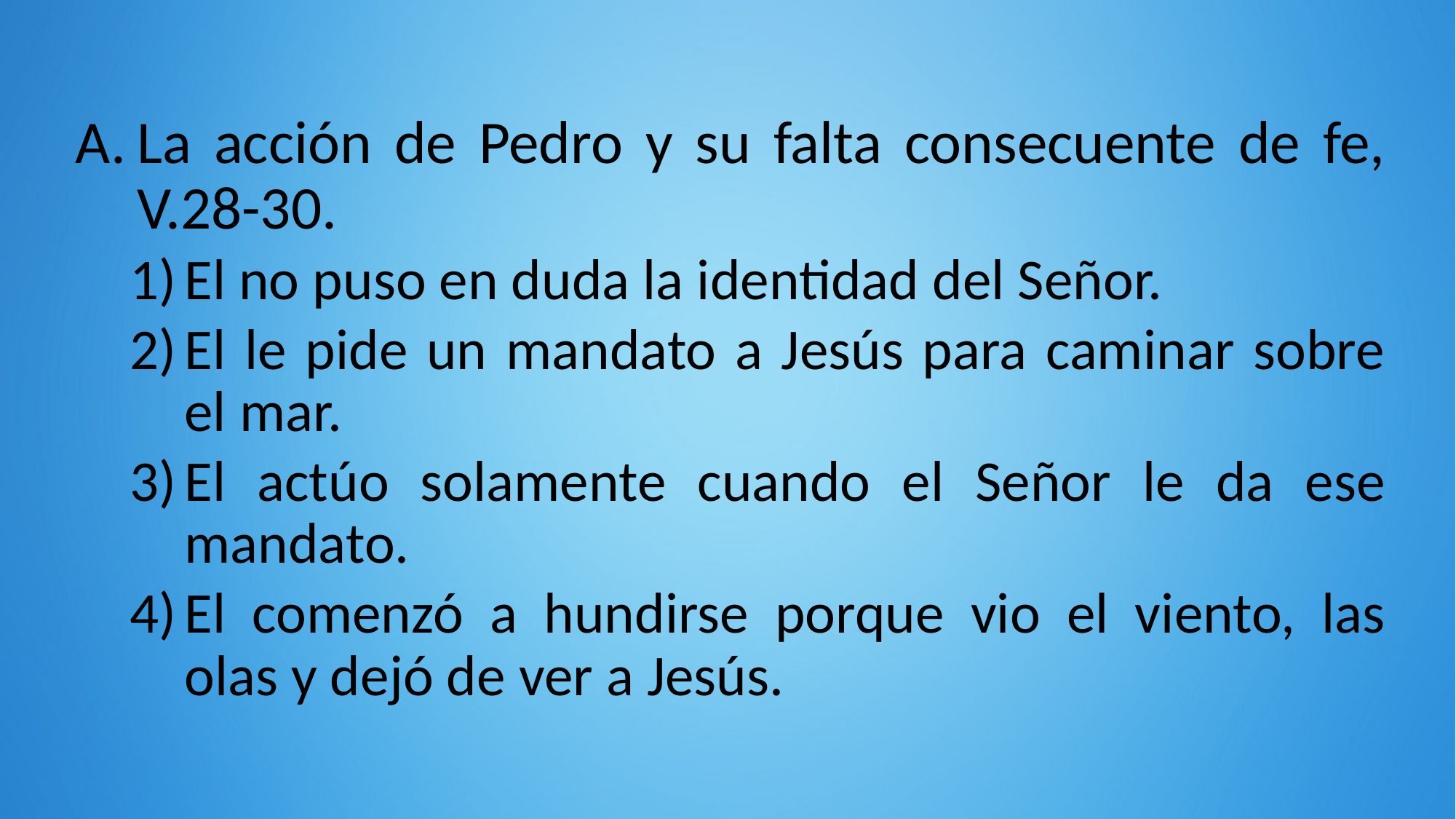

La acción de Pedro y su falta consecuente de fe, V.28-30.
El no puso en duda la identidad del Señor.
El le pide un mandato a Jesús para caminar sobre el mar.
El actúo solamente cuando el Señor le da ese mandato.
El comenzó a hundirse porque vio el viento, las olas y dejó de ver a Jesús.